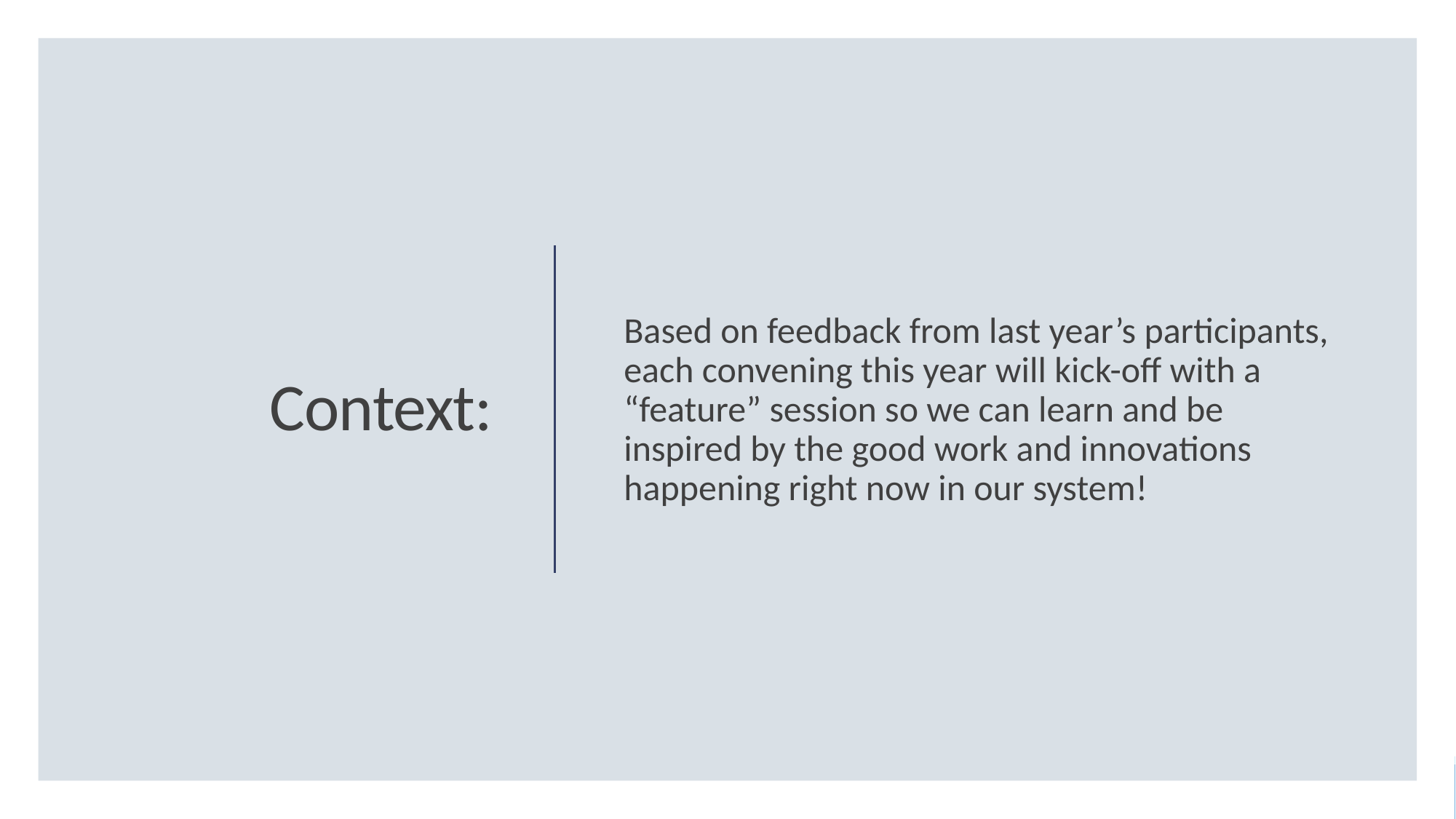

Based on feedback from last year’s participants, each convening this year will kick-off with a “feature” session so we can learn and be inspired by the good work and innovations happening right now in our system!
# Context: